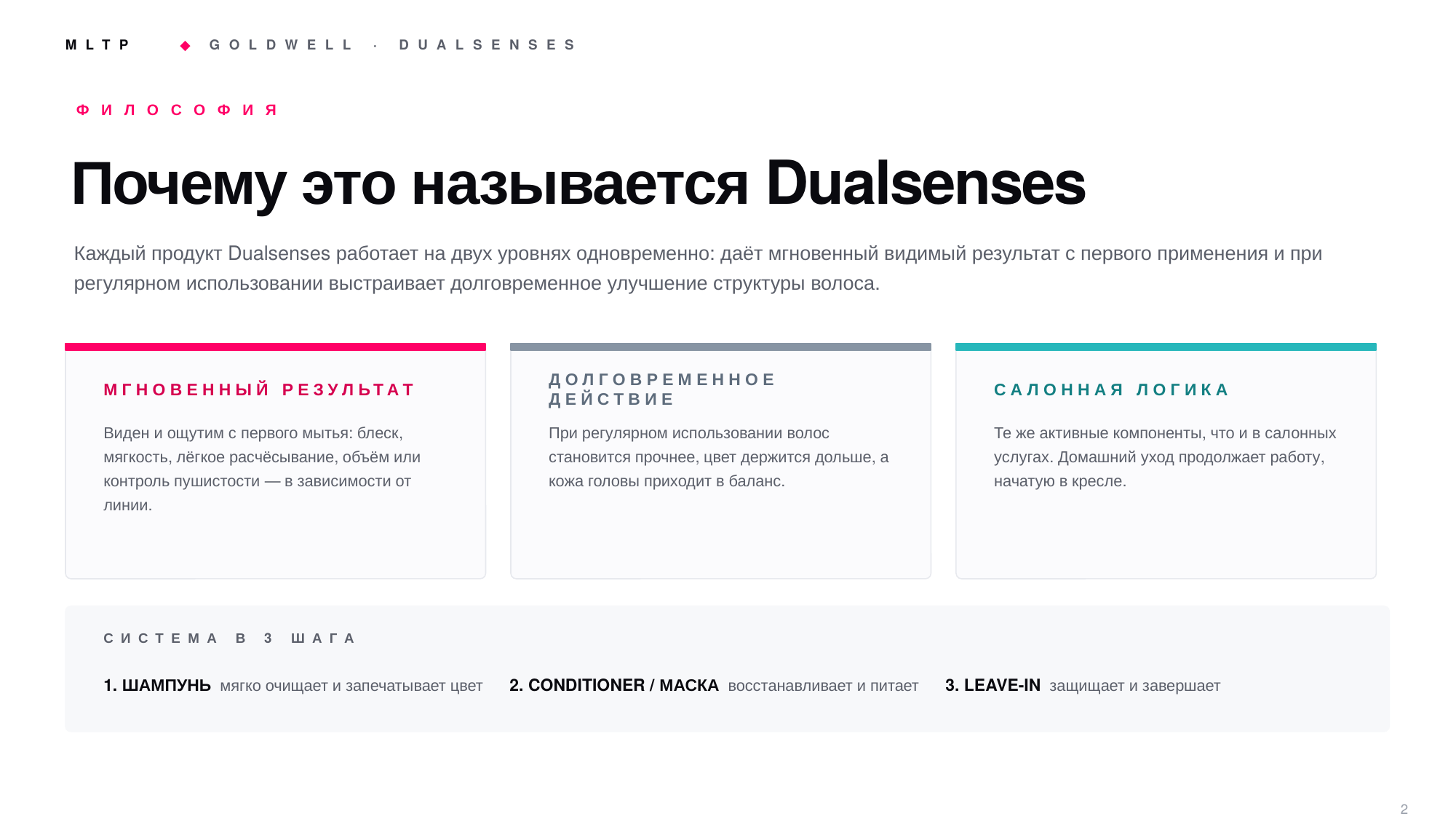

ФИЛОСОФИЯ
Почему это называется Dualsenses
Каждый продукт Dualsenses работает на двух уровнях одновременно: даёт мгновенный видимый результат с первого применения и при регулярном использовании выстраивает долговременное улучшение структуры волоса.

МГНОВЕННЫЙ РЕЗУЛЬТАТ
ДОЛГОВРЕМЕННОЕ ДЕЙСТВИЕ
САЛОННАЯ ЛОГИКА
Виден и ощутим с первого мытья: блеск, мягкость, лёгкое расчёсывание, объём или контроль пушистости — в зависимости от линии.
При регулярном использовании волос становится прочнее, цвет держится дольше, а кожа головы приходит в баланс.
Те же активные компоненты, что и в салонных услугах. Домашний уход продолжает работу, начатую в кресле.

СИСТЕМА В 3 ШАГА
1. ШАМПУНЬ  мягко очищает и запечатывает цвет      2. CONDITIONER / МАСКА  восстанавливает и питает      3. LEAVE-IN  защищает и завершает
2